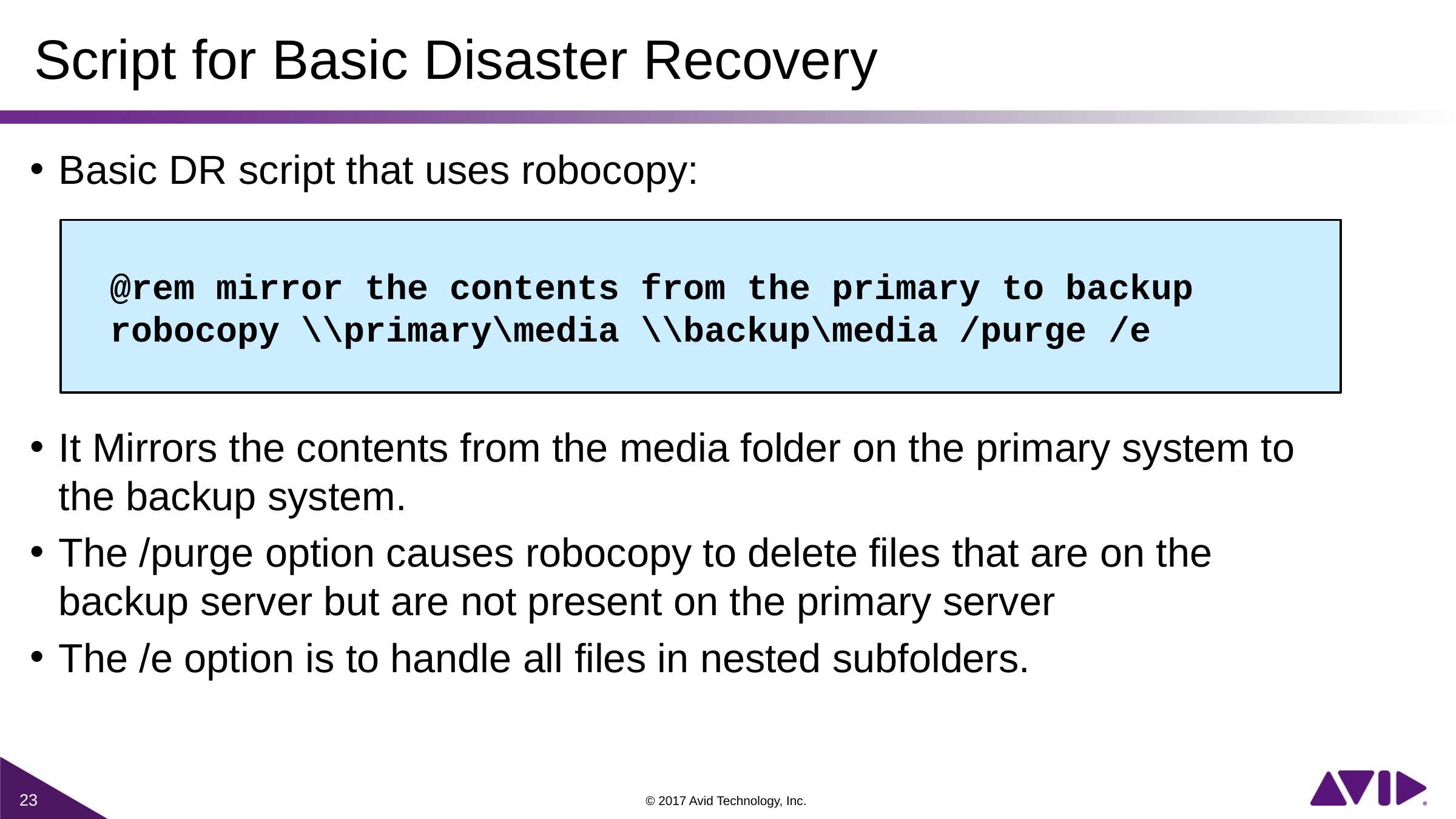

# Script for Basic Disaster Recovery
Basic DR script that uses robocopy:

@rem mirror the contents from the primary to backup
robocopy \\primary\media \\backup\media /purge /e

It Mirrors the contents from the media folder on the primary system to the backup system.
The /purge option causes robocopy to delete files that are on the backup server but are not present on the primary server
The /e option is to handle all files in nested subfolders.